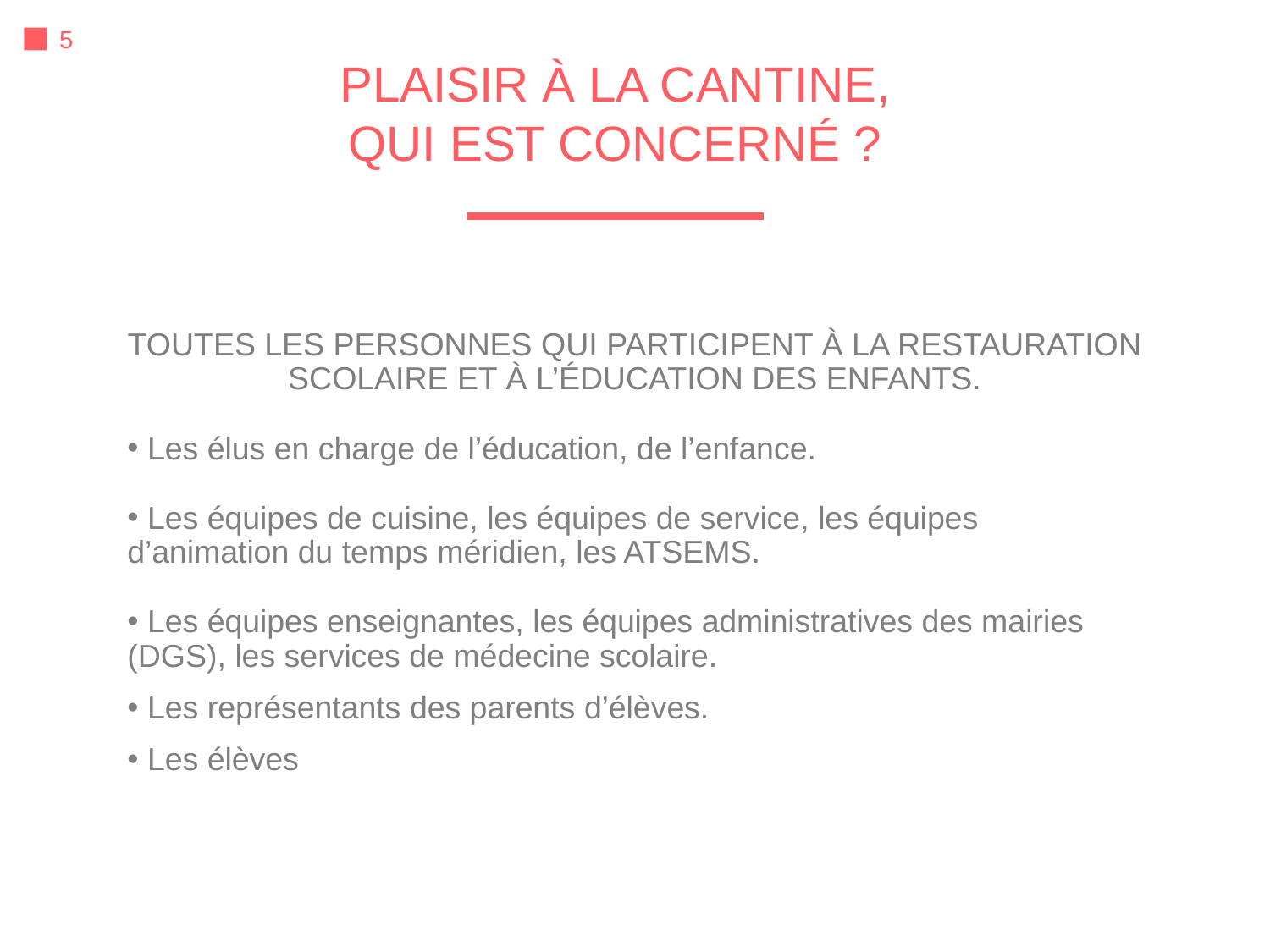

# PLAISIR À LA CANTINE, QUI EST CONCERNÉ ?
TOUTES LES PERSONNES QUI PARTICIPENT À LA RESTAURATION SCOLAIRE ET À L’ÉDUCATION DES ENFANTS.
 Les élus en charge de l’éducation, de l’enfance.
 Les équipes de cuisine, les équipes de service, les équipes d’animation du temps méridien, les ATSEMS.
 Les équipes enseignantes, les équipes administratives des mairies (DGS), les services de médecine scolaire.
 Les représentants des parents d’élèves.
 Les élèves